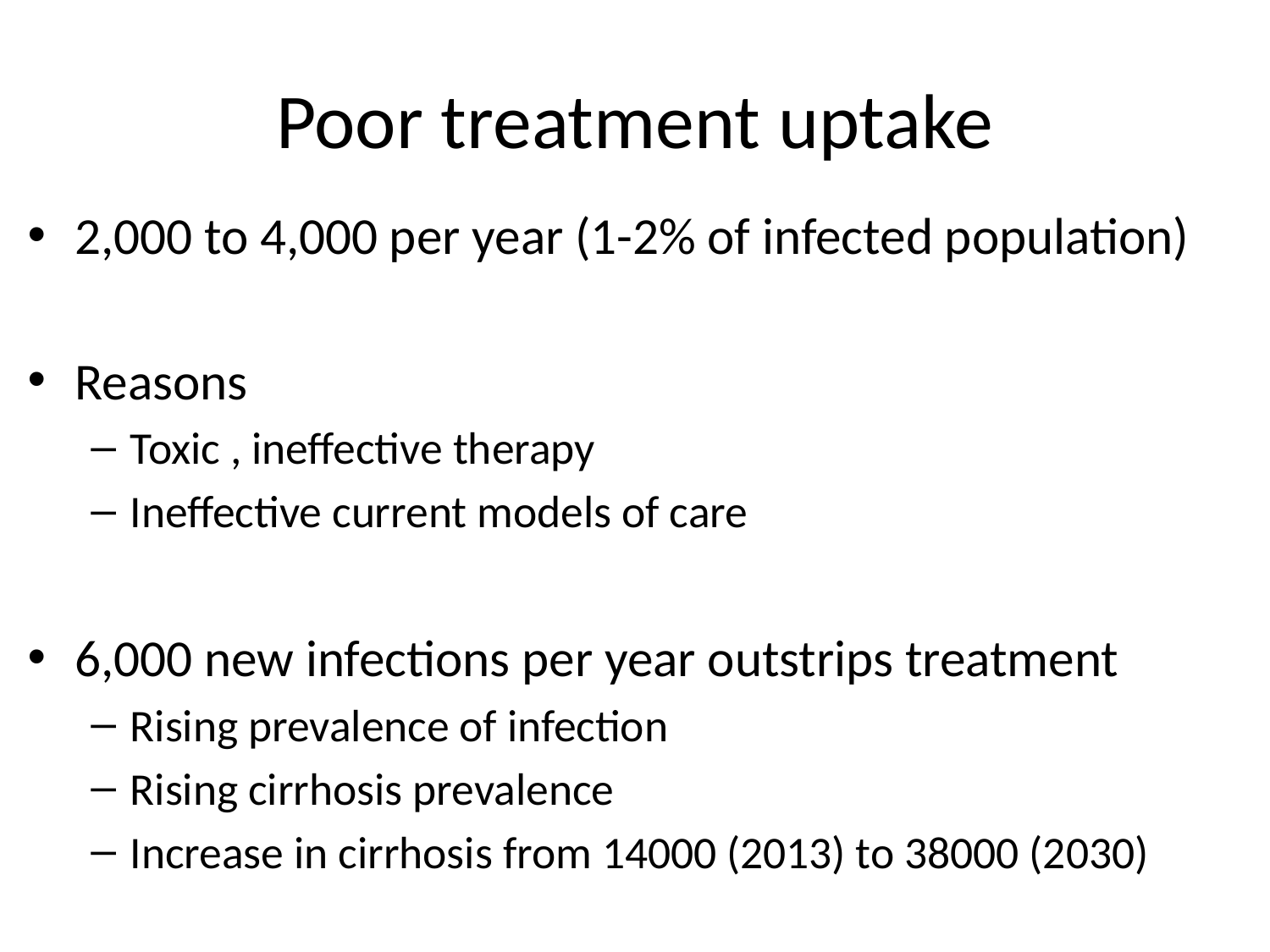

# Poor treatment uptake
2,000 to 4,000 per year (1-2% of infected population)

Reasons
Toxic , ineffective therapy
Ineffective current models of care

6,000 new infections per year outstrips treatment
Rising prevalence of infection
Rising cirrhosis prevalence
Increase in cirrhosis from 14000 (2013) to 38000 (2030)